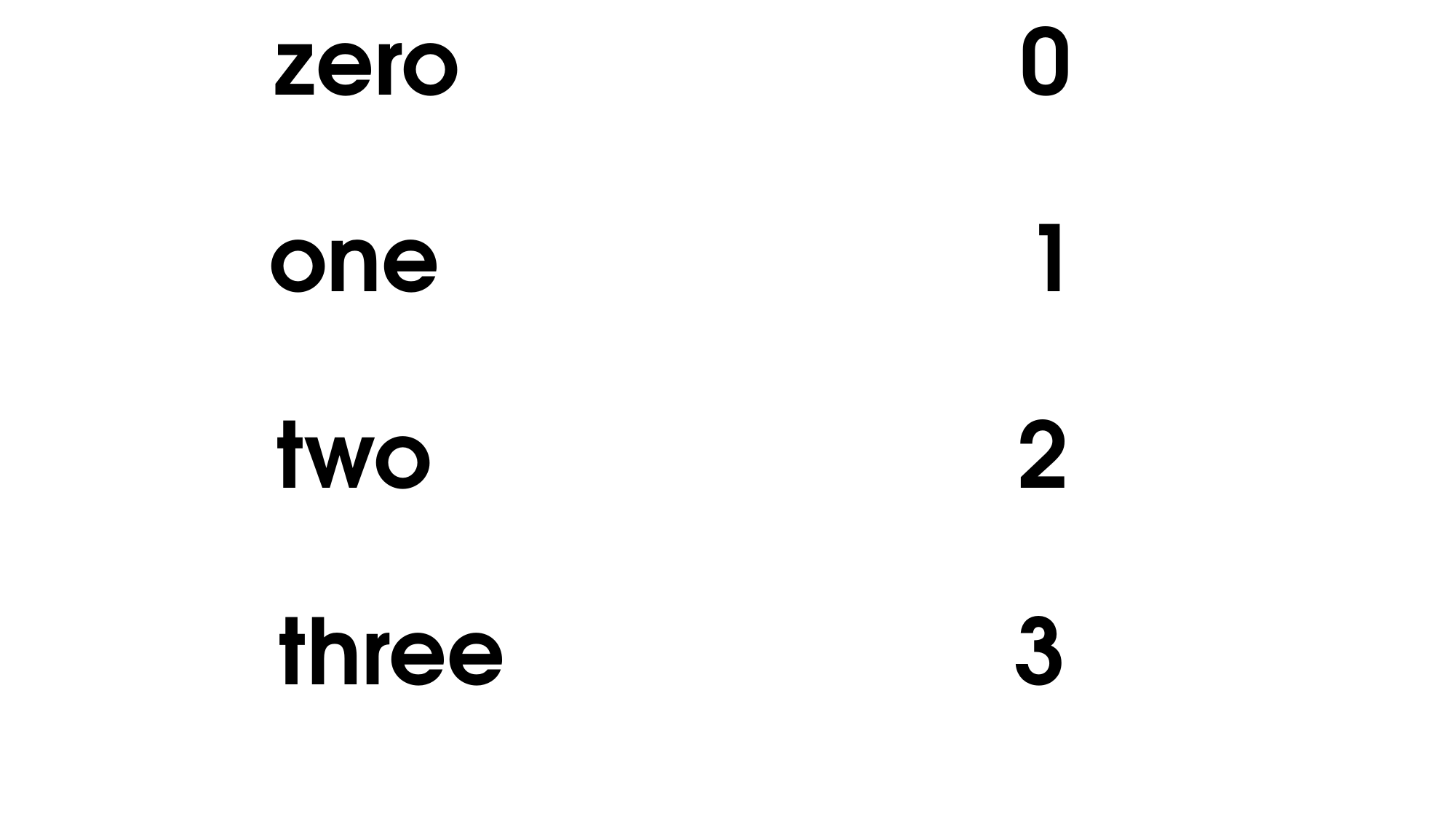

# zero                      0 one                       1 two                       2 three                    3